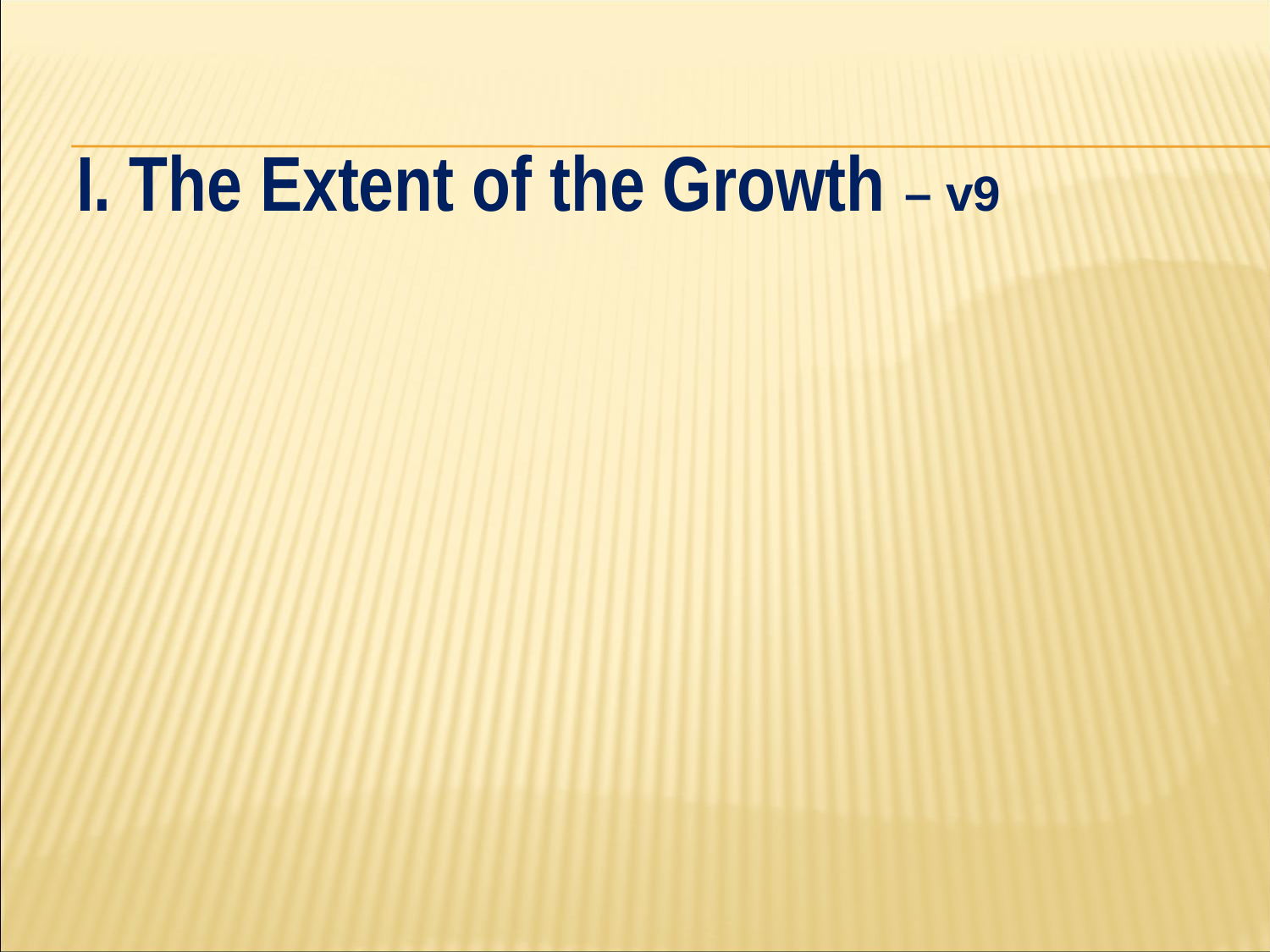

#
I. The Extent of the Growth – v9